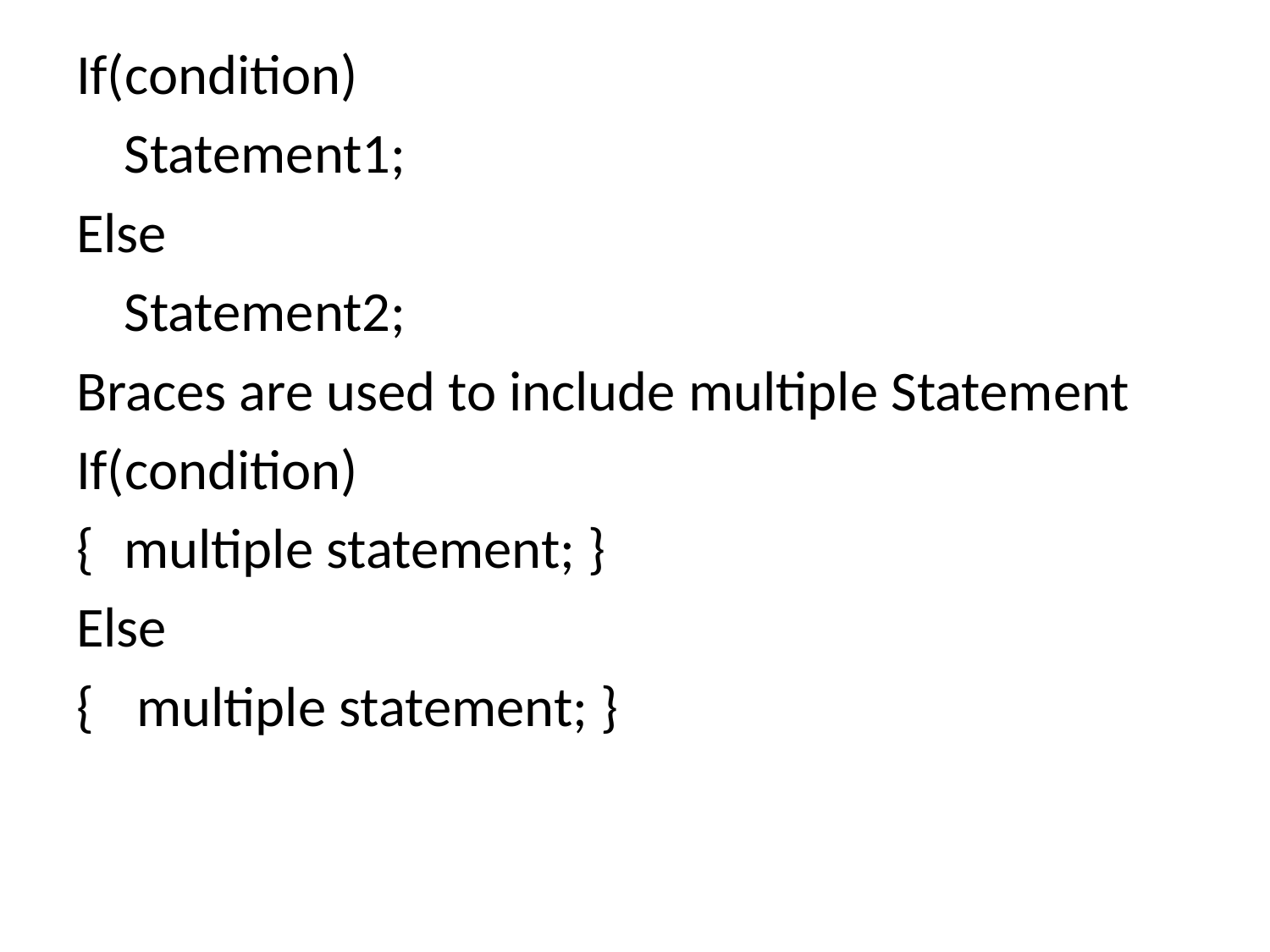

If(condition)
	Statement1;
Else
	Statement2;
Braces are used to include multiple Statement
If(condition)
{	multiple statement; }
Else
{	 multiple statement; }